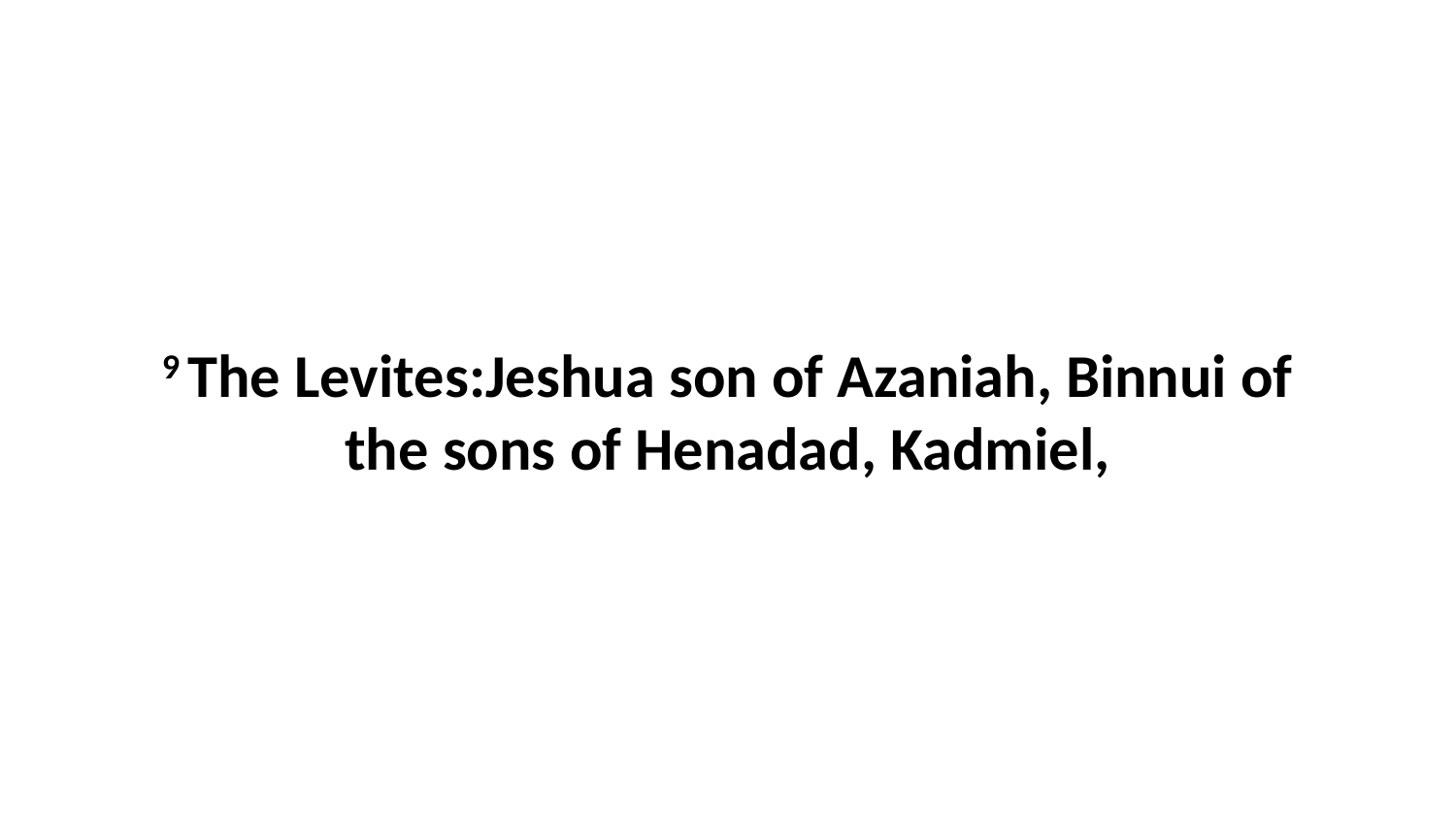

9 The Levites:Jeshua son of Azaniah, Binnui of the sons of Henadad, Kadmiel,